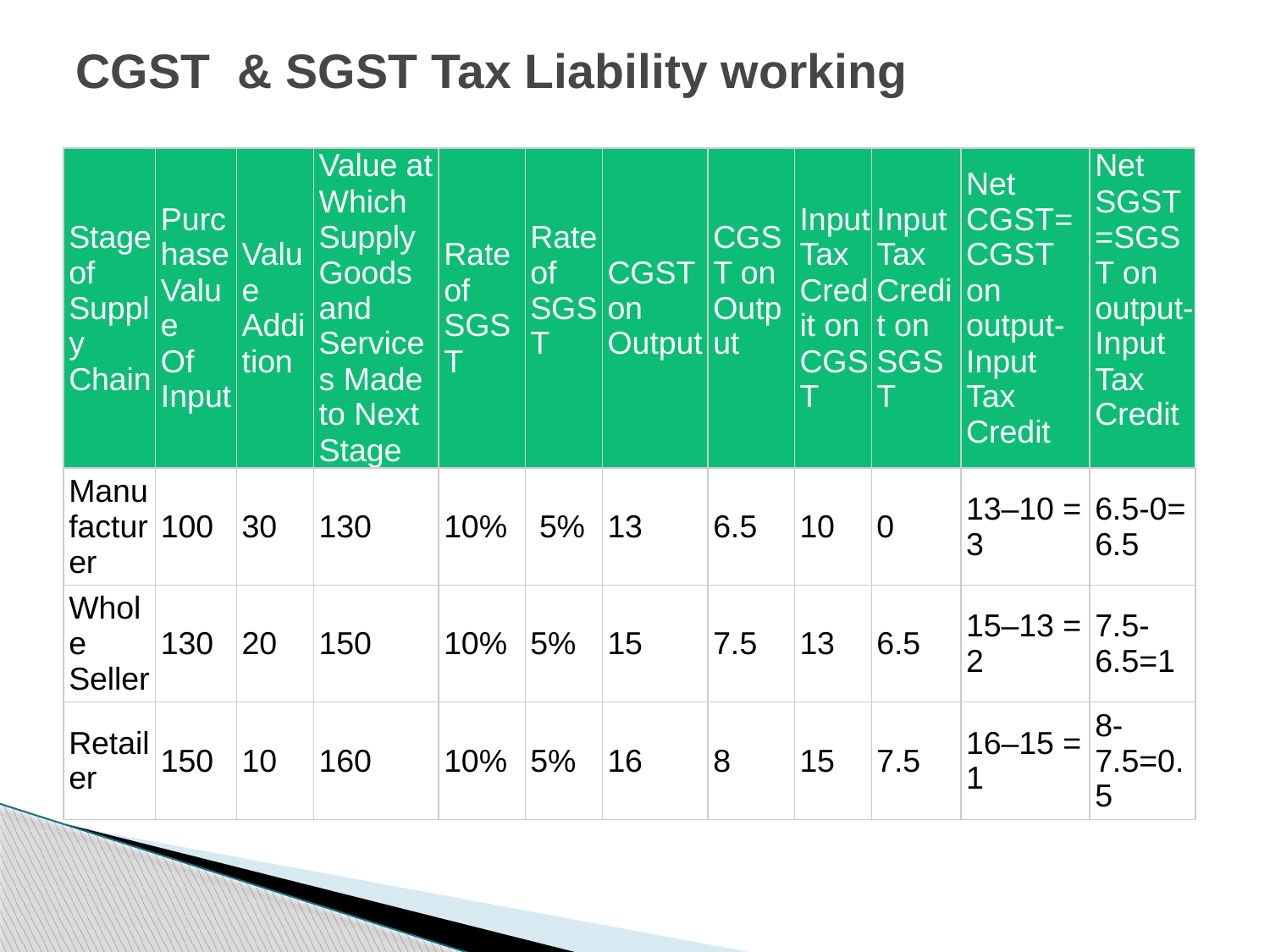

# CGST  & SGST Tax Liability working
| Stage of  Supply Chain | Purchase Value  Of Input | Value  Addition | Value at Which Supply Goods and Services Made to Next Stage | Rate of SGST | Rate of SGST | CGST on  Output | CGST on  Output | Input Tax  Credit on CGST | Input Tax  Credit on SGST | Net CGST=CGST on output-Input Tax Credit | Net SGST=SGST on output-Input Tax Credit |
| --- | --- | --- | --- | --- | --- | --- | --- | --- | --- | --- | --- |
| Manufacturer | 100 | 30 | 130 | 10% | 5% | 13 | 6.5 | 10 | 0 | 13–10 = 3 | 6.5-0= 6.5 |
| Whole Seller | 130 | 20 | 150 | 10% | 5% | 15 | 7.5 | 13 | 6.5 | 15–13 = 2 | 7.5-6.5=1 |
| Retailer | 150 | 10 | 160 | 10% | 5% | 16 | 8 | 15 | 7.5 | 16–15 = 1 | 8-7.5=0.5 |